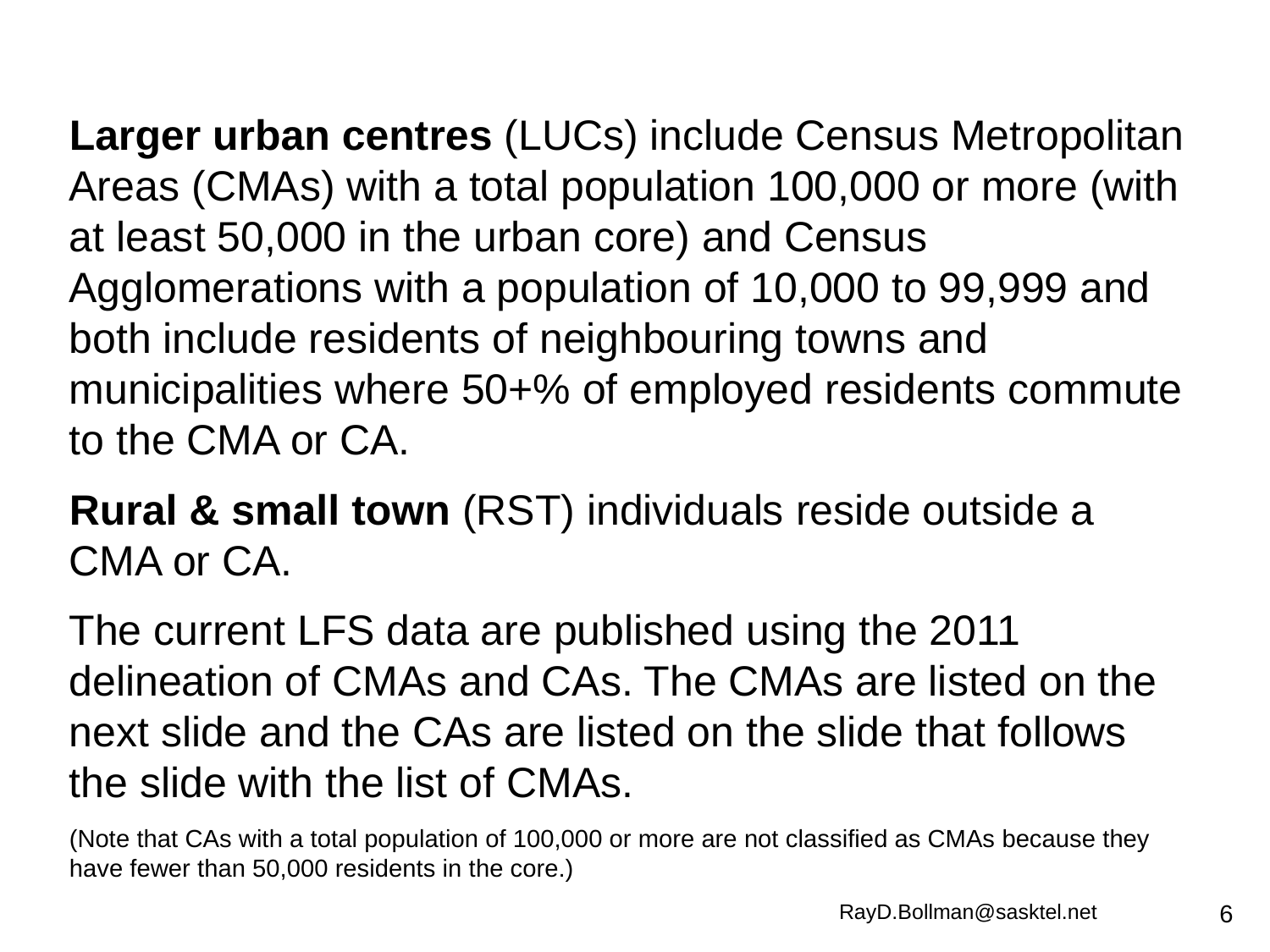

Larger urban centres (LUCs) include Census Metropolitan Areas (CMAs) with a total population 100,000 or more (with at least 50,000 in the urban core) and Census Agglomerations with a population of 10,000 to 99,999 and both include residents of neighbouring towns and municipalities where 50+% of employed residents commute to the CMA or CA.

Rural & small town (RST) individuals reside outside a CMA or CA.

The current LFS data are published using the 2011 delineation of CMAs and CAs. The CMAs are listed on the next slide and the CAs are listed on the slide that follows the slide with the list of CMAs.

(Note that CAs with a total population of 100,000 or more are not classified as CMAs because they have fewer than 50,000 residents in the core.)

RayD.Bollman@sasktel.net
6